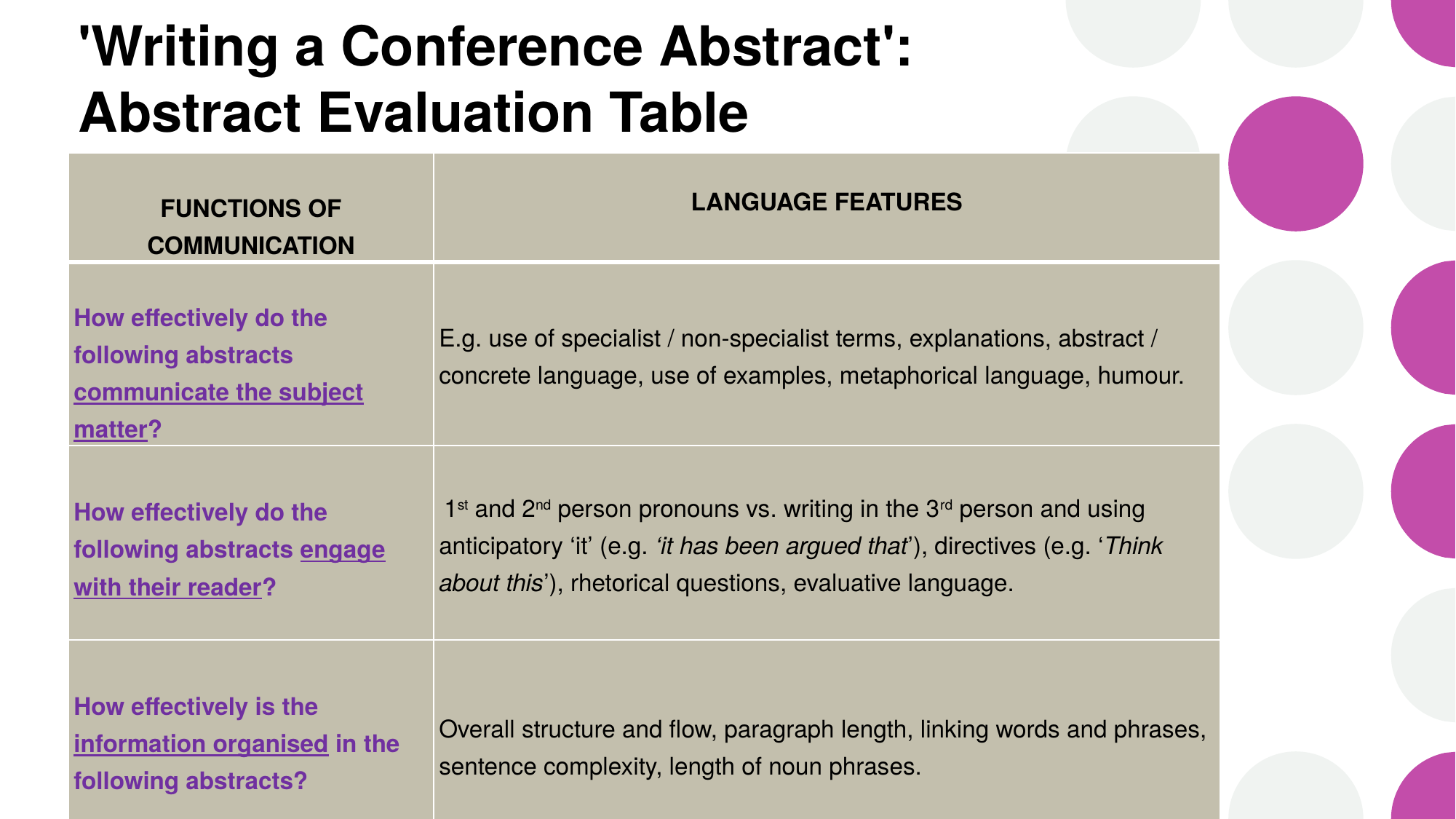

# 'Writing a Conference Abstract': Abstract Evaluation Table
| FUNCTIONS OF COMMUNICATION | LANGUAGE FEATURES |
| --- | --- |
| How effectively do the following abstracts communicate the subject matter? | E.g. use of specialist / non-specialist terms, explanations, abstract / concrete language, use of examples, metaphorical language, humour. |
| How effectively do the following abstracts engage with their reader? | 1st and 2nd person pronouns vs. writing in the 3rd person and using anticipatory ‘it’ (e.g. ‘it has been argued that’), directives (e.g. ‘Think about this’), rhetorical questions, evaluative language. |
| How effectively is the information organised in the following abstracts? | Overall structure and flow, paragraph length, linking words and phrases, sentence complexity, length of noun phrases. |